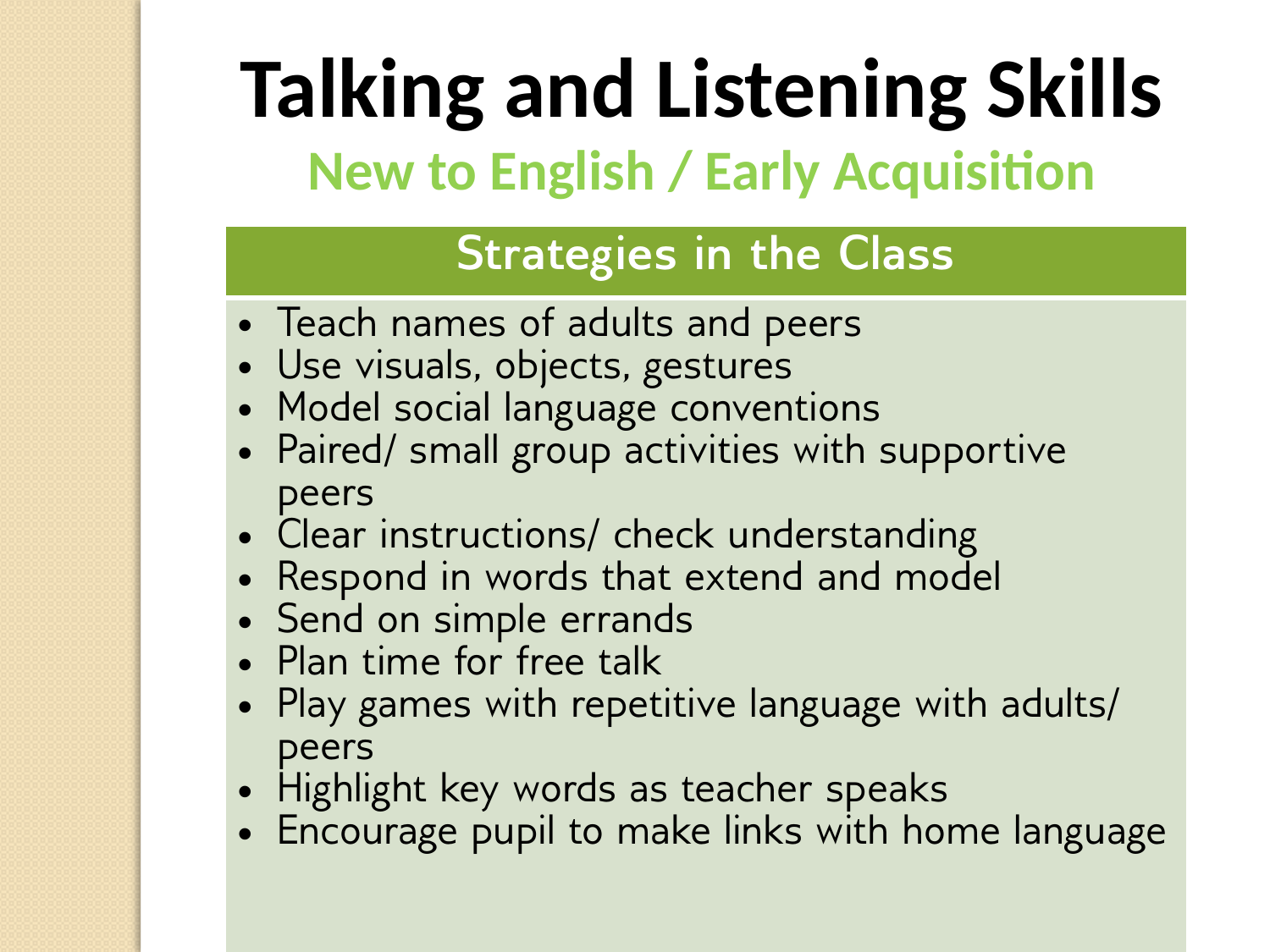

Talking and Listening Skills
New to English / Early Acquisition

| Strategies in the Class |
| --- |
| Teach names of adults and peers Use visuals, objects, gestures Model social language conventions Paired/ small group activities with supportive peers Clear instructions/ check understanding Respond in words that extend and model Send on simple errands Plan time for free talk Play games with repetitive language with adults/ peers Highlight key words as teacher speaks Encourage pupil to make links with home language |